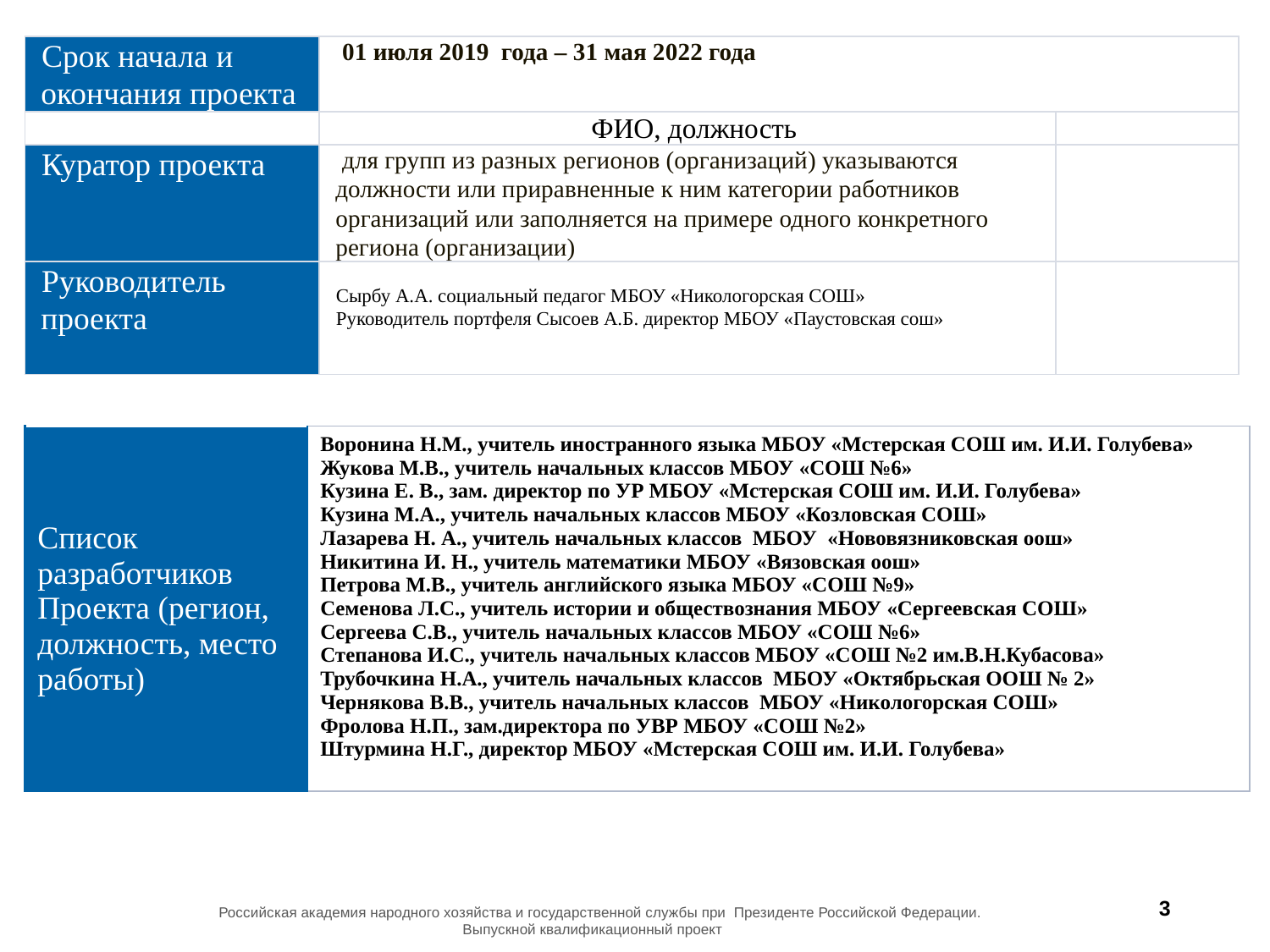

| Срок начала и окончания проекта | 01 июля 2019 года – 31 мая 2022 года |  |
| --- | --- | --- |
|  | ФИО, должность |  |
| Куратор проекта | для групп из разных регионов (организаций) указываются должности или приравненные к ним категории работников организаций или заполняется на примере одного конкретного региона (организации) |  |
| Руководитель проекта | Сырбу А.А. социальный педагог МБОУ «Никологорская СОШ» Руководитель портфеля Сысоев А.Б. директор МБОУ «Паустовская сош» |  |
| Список разработчиков Проекта (регион, должность, место работы) | Воронина Н.М., учитель иностранного языка МБОУ «Мстерская СОШ им. И.И. Голубева» Жукова М.В., учитель начальных классов МБОУ «СОШ №6» Кузина Е. В., зам. директор по УР МБОУ «Мстерская СОШ им. И.И. Голубева» Кузина М.А., учитель начальных классов МБОУ «Козловская СОШ» Лазарева Н. А., учитель начальных классов МБОУ «Нововязниковская оош» Никитина И. Н., учитель математики МБОУ «Вязовская оош» Петрова М.В., учитель английского языка МБОУ «СОШ №9» Семенова Л.С., учитель истории и обществознания МБОУ «Сергеевская СОШ» Сергеева С.В., учитель начальных классов МБОУ «СОШ №6» Степанова И.С., учитель начальных классов МБОУ «СОШ №2 им.В.Н.Кубасова» Трубочкина Н.А., учитель начальных классов МБОУ «Октябрьская ООШ № 2» Чернякова В.В., учитель начальных классов МБОУ «Никологорская СОШ» Фролова Н.П., зам.директора по УВР МБОУ «СОШ №2» Штурмина Н.Г., директор МБОУ «Мстерская СОШ им. И.И. Голубева» |
| --- | --- |
3
      Российская академия народного хозяйства и государственной службы при  Президенте Российской Федерации.
Выпускной квалификационный проект